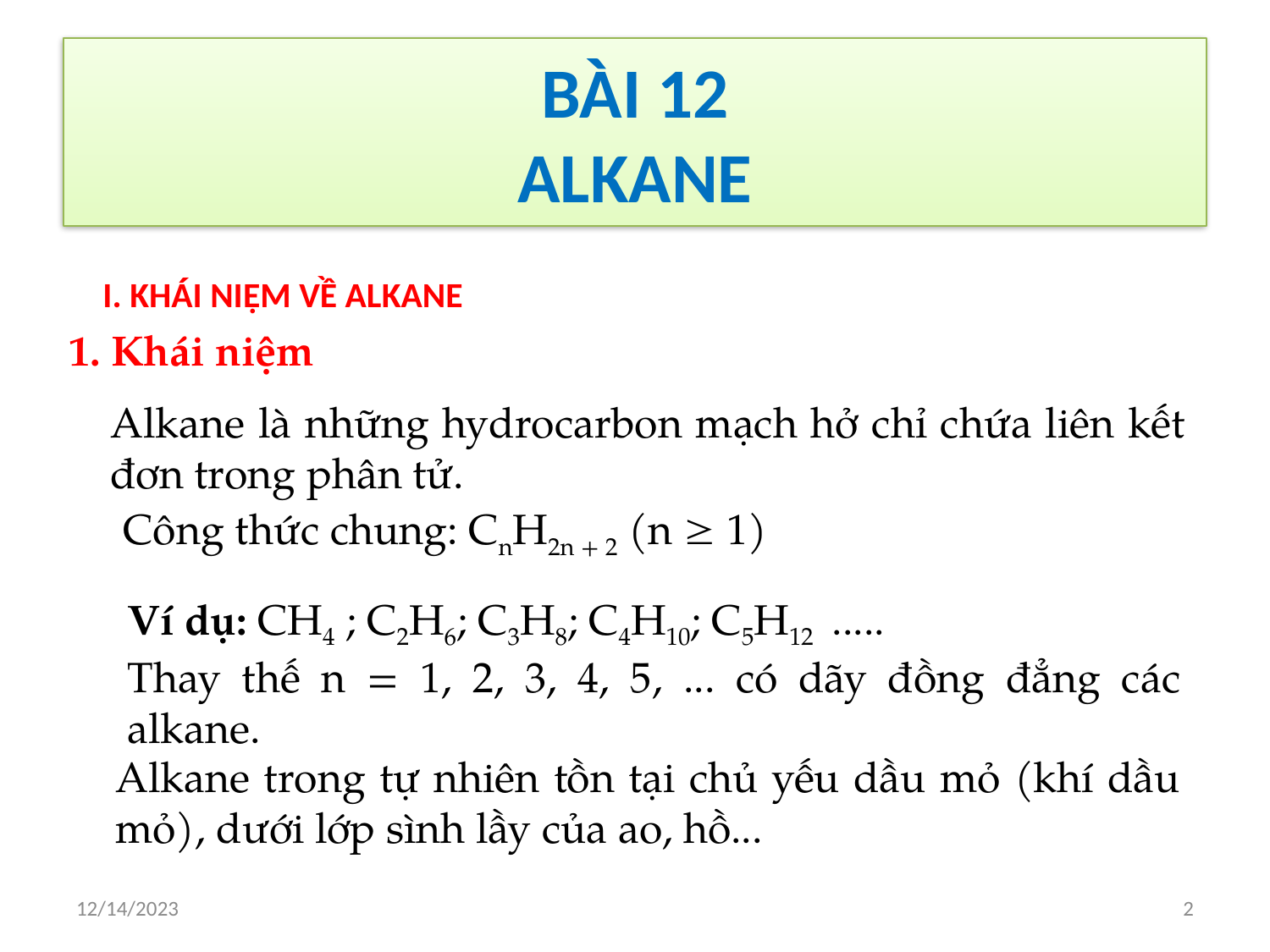

# BÀI 12 ALKANE
I. KHÁI NIỆM VỀ ALKANE
1. Khái niệm
Alkane là những hydrocarbon mạch hở chỉ chứa liên kết đơn trong phân tử.
Công thức chung: CnH2n + 2 (n ≥ 1)
Ví dụ: CH4 ; C2H6; C3H8; C4H10; C5H12   .....
Thay thế n = 1, 2, 3, 4, 5, ... có dãy đồng đẳng các alkane.
Alkane trong tự nhiên tồn tại chủ yếu dầu mỏ (khí dầu mỏ), dưới lớp sình lầy của ao, hồ...
12/14/2023
2